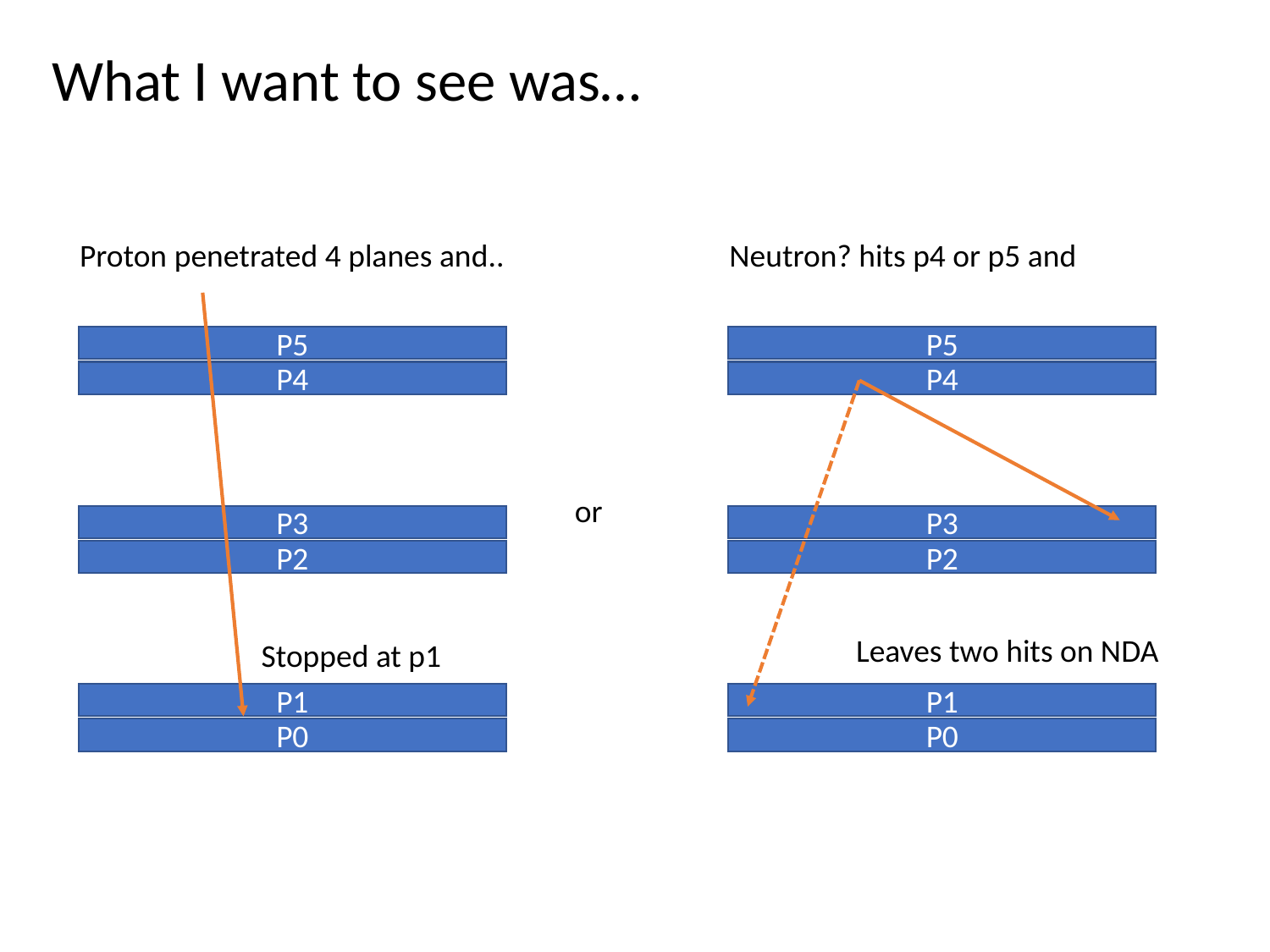

# What I want to see was…
Proton penetrated 4 planes and..
Neutron? hits p4 or p5 and
P5
P4
P3
P2
P1
P0
P5
P4
P3
P2
P1
P0
or
Leaves two hits on NDA
Stopped at p1